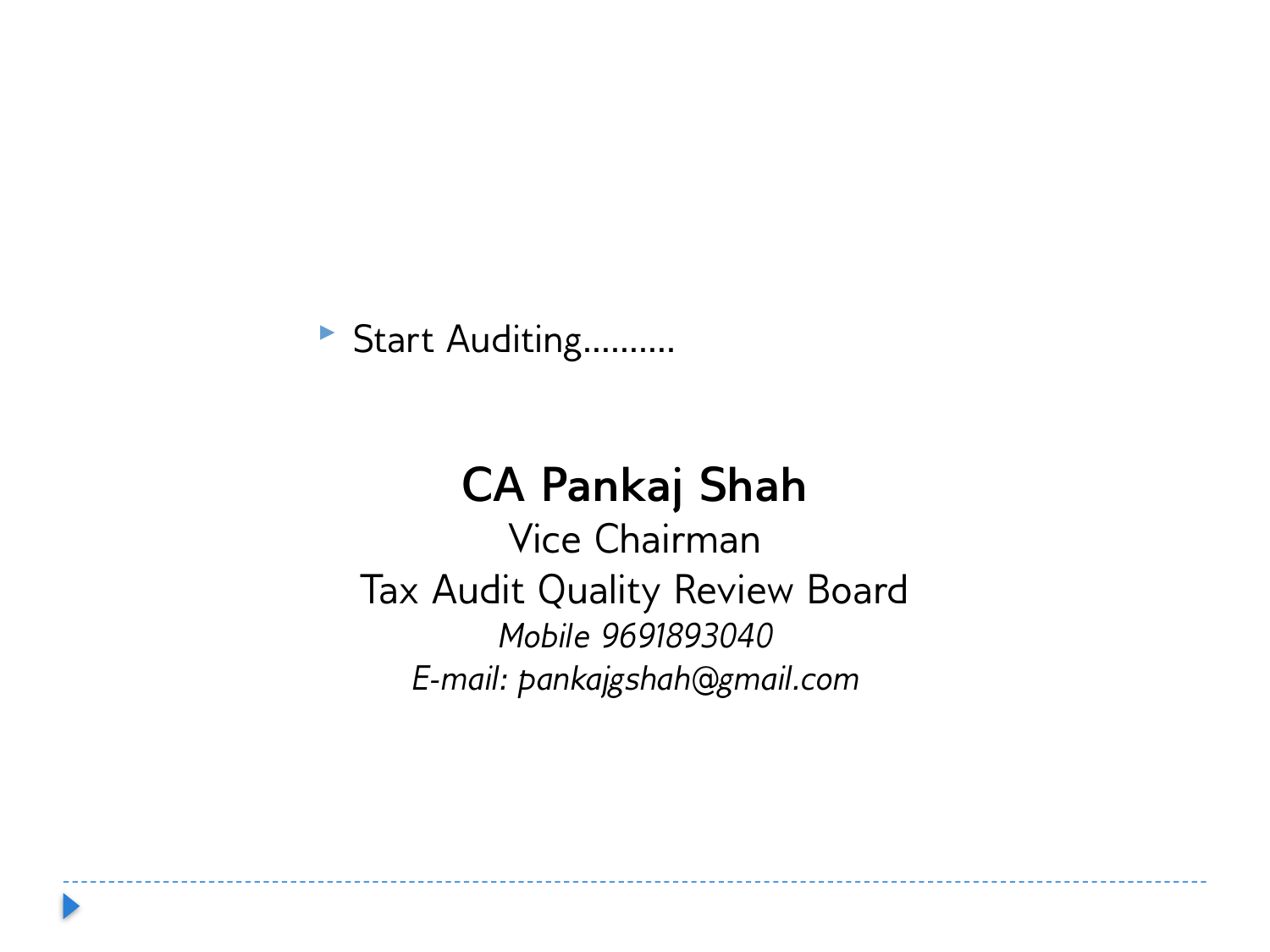

Start Auditing……….
CA Pankaj Shah
Vice Chairman
Tax Audit Quality Review Board
Mobile 9691893040
E-mail: pankajgshah@gmail.com